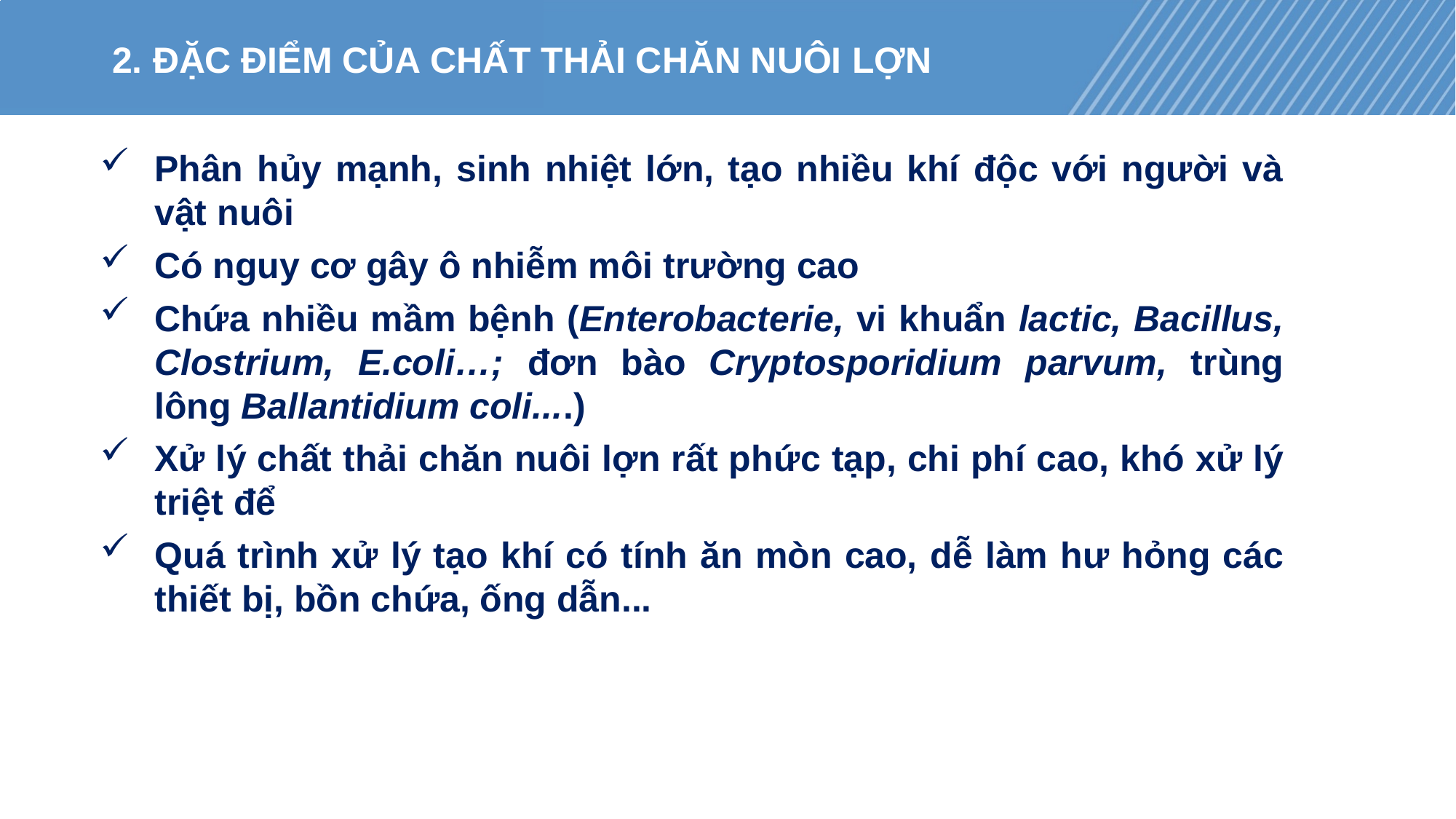

#

4
2. ĐẶC ĐIỂM CỦA CHẤT THẢI CHĂN NUÔI LỢN
Phân hủy mạnh, sinh nhiệt lớn, tạo nhiều khí độc với người và vật nuôi
Có nguy cơ gây ô nhiễm môi trường cao
Chứa nhiều mầm bệnh (Enterobacterie, vi khuẩn lactic, Bacillus, Clostrium, E.coli…; đơn bào Cryptosporidium parvum, trùng lông Ballantidium coli....)
Xử lý chất thải chăn nuôi lợn rất phức tạp, chi phí cao, khó xử lý triệt để
Quá trình xử l‎ý tạo khí có tính ăn mòn cao, dễ làm hư hỏng các thiết bị, bồn chứa, ống dẫn...